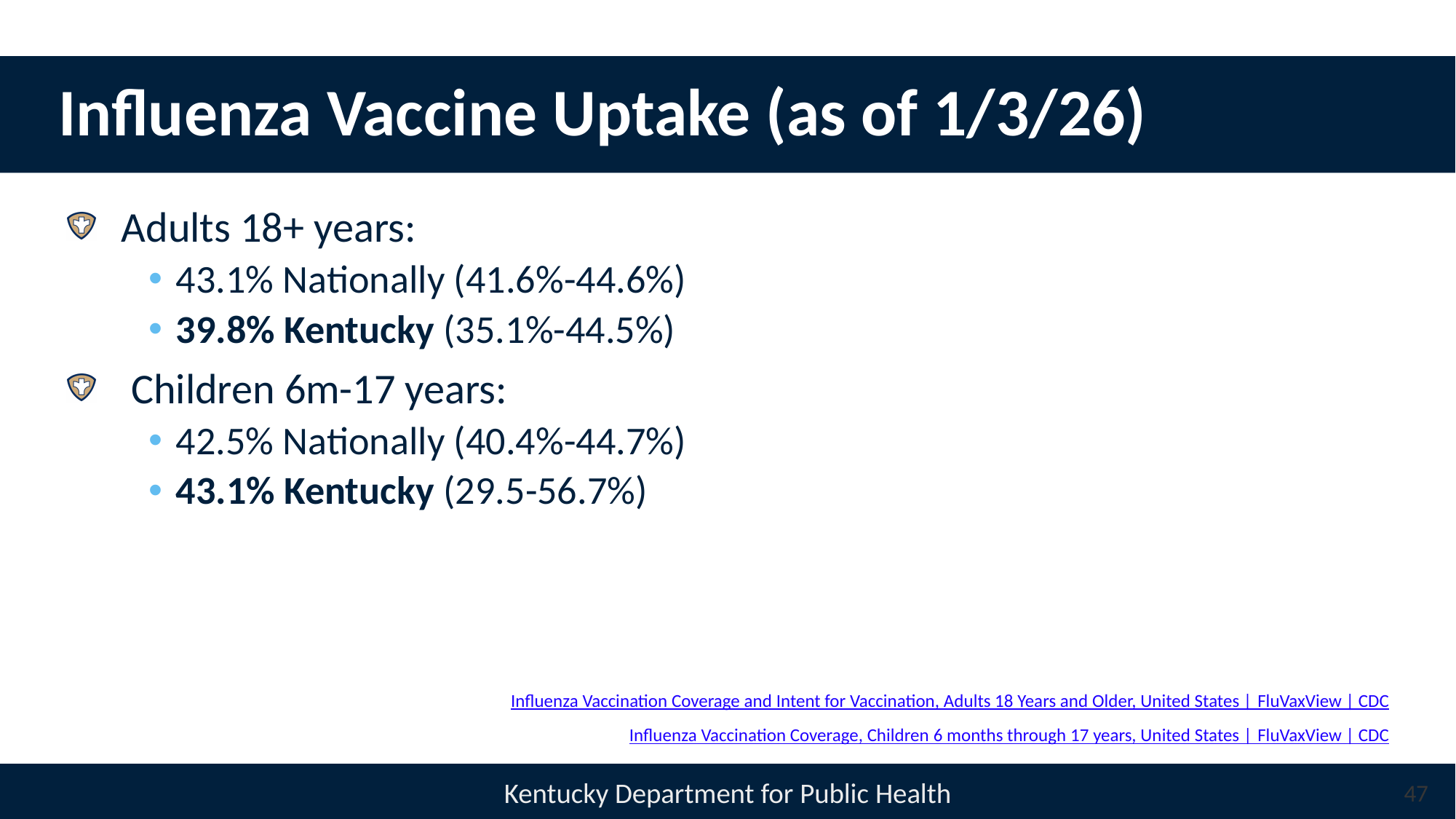

# Influenza Vaccine Uptake (as of 1/3/26)
Adults 18+ years:
43.1% Nationally (41.6%-44.6%)
39.8% Kentucky (35.1%-44.5%)
 Children 6m-17 years:
42.5% Nationally (40.4%-44.7%)
43.1% Kentucky (29.5-56.7%)

Influenza Vaccination Coverage and Intent for Vaccination, Adults 18 Years and Older, United States | FluVaxView | CDC
Influenza Vaccination Coverage, Children 6 months through 17 years, United States | FluVaxView | CDC
47